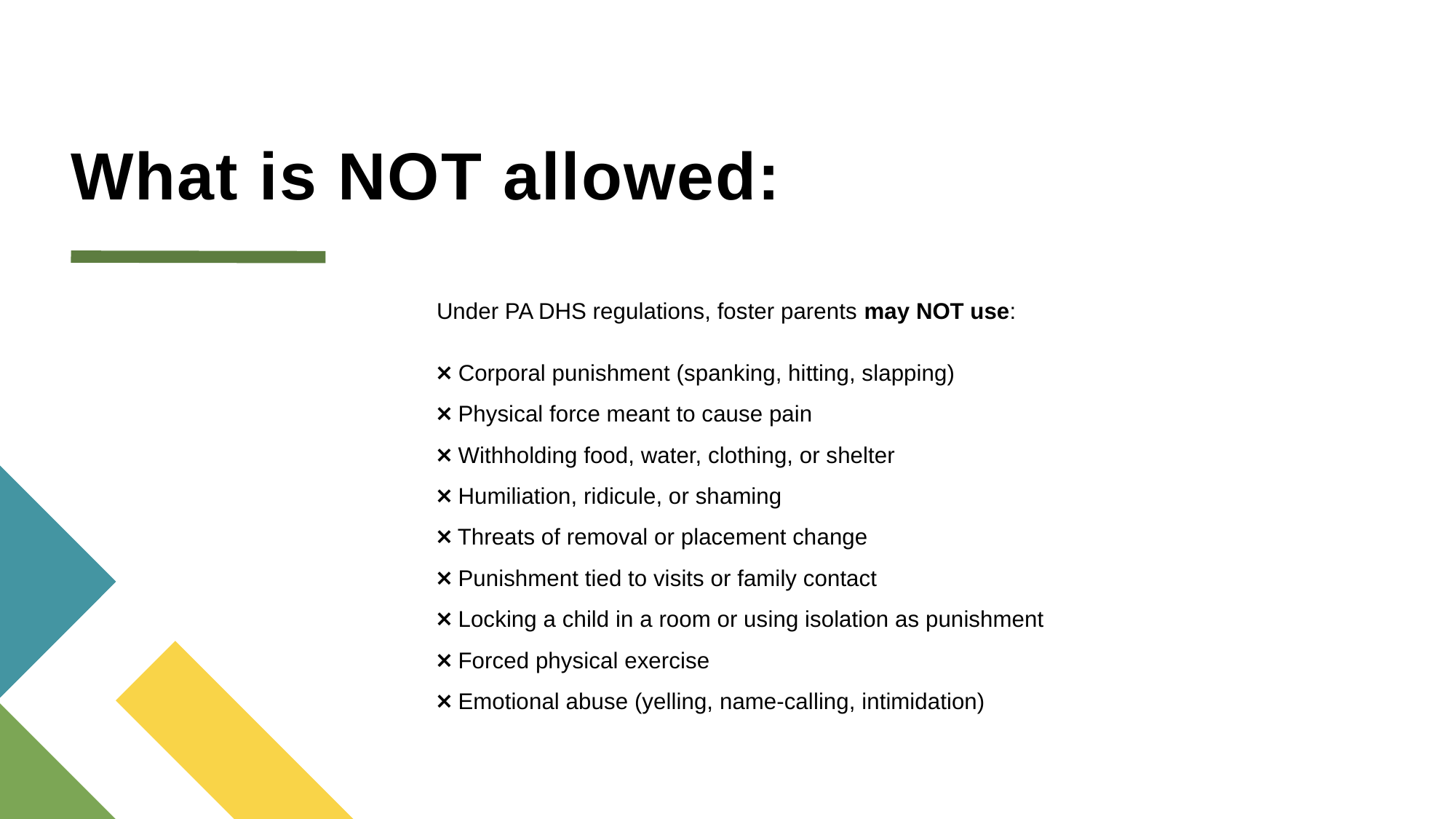

# What is NOT allowed:
Under PA DHS regulations, foster parents may NOT use:
❌ Corporal punishment (spanking, hitting, slapping)
❌ Physical force meant to cause pain
❌ Withholding food, water, clothing, or shelter
❌ Humiliation, ridicule, or shaming
❌ Threats of removal or placement change
❌ Punishment tied to visits or family contact
❌ Locking a child in a room or using isolation as punishment
❌ Forced physical exercise
❌ Emotional abuse (yelling, name-calling, intimidation)